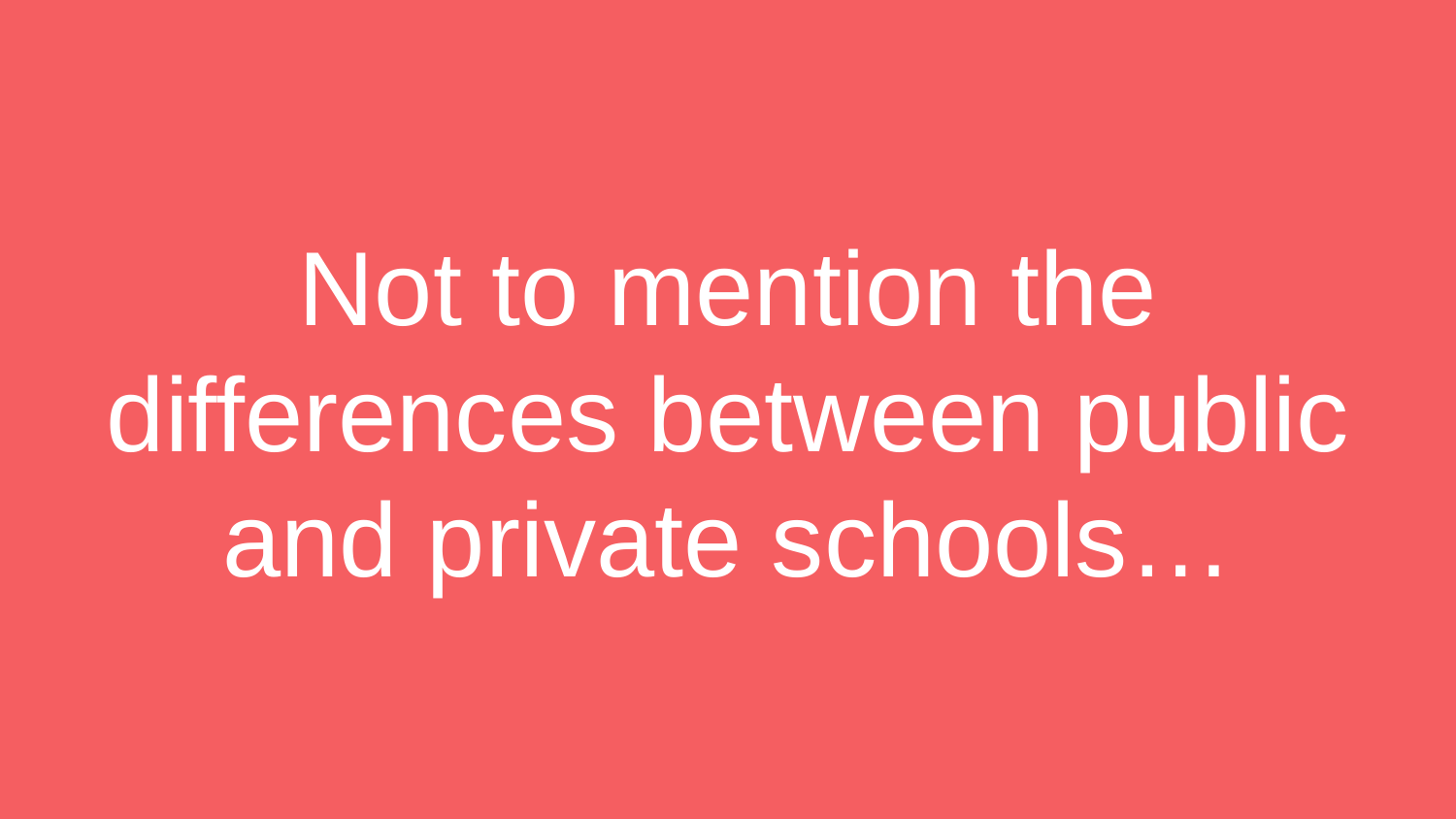

# Not to mention the differences between public and private schools…